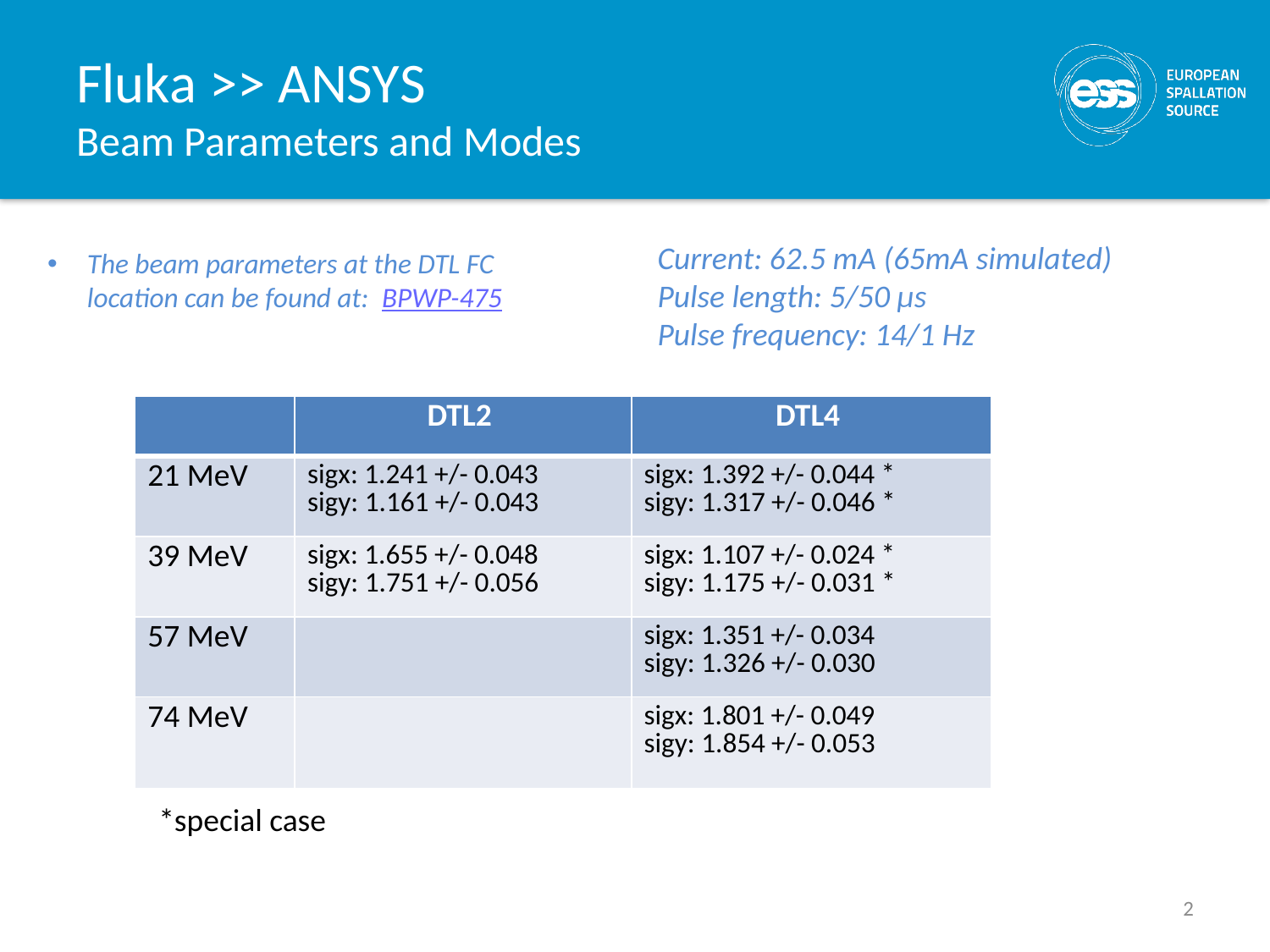

# Fluka >> ANSYS Beam Parameters and Modes
Current: 62.5 mA (65mA simulated)
Pulse length: 5/50 µs
Pulse frequency: 14/1 Hz

The beam parameters at the DTL FC location can be found at:  BPWP-475

|  | DTL2 | DTL4 |
| --- | --- | --- |
| 21 MeV | sigx: 1.241 +/- 0.043 sigy: 1.161 +/- 0.043 | sigx: 1.392 +/- 0.044 \* sigy: 1.317 +/- 0.046 \* |
| 39 MeV | sigx: 1.655 +/- 0.048 sigy: 1.751 +/- 0.056 | sigx: 1.107 +/- 0.024 \* sigy: 1.175 +/- 0.031 \* |
| 57 MeV |  | sigx: 1.351 +/- 0.034 sigy: 1.326 +/- 0.030 |
| 74 MeV |  | sigx: 1.801 +/- 0.049 sigy: 1.854 +/- 0.053 |
*special case
2